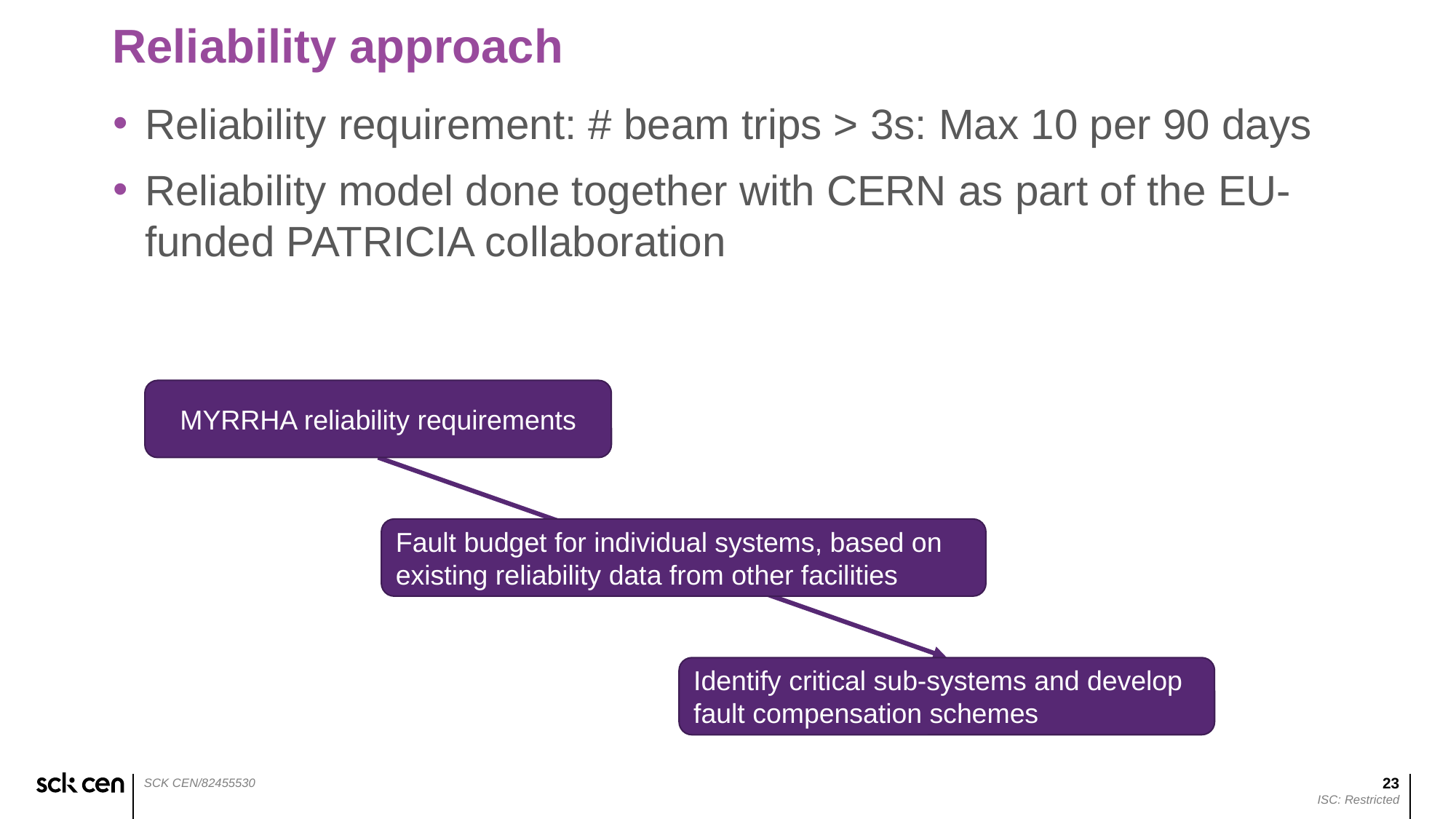

Reliability approach
Reliability requirement: # beam trips > 3s: Max 10 per 90 days
Reliability model done together with CERN as part of the EU-funded PATRICIA collaboration

MYRRHA reliability requirements
Fault budget for individual systems, based on existing reliability data from other facilities
Identify critical sub-systems and develop fault compensation schemes
23